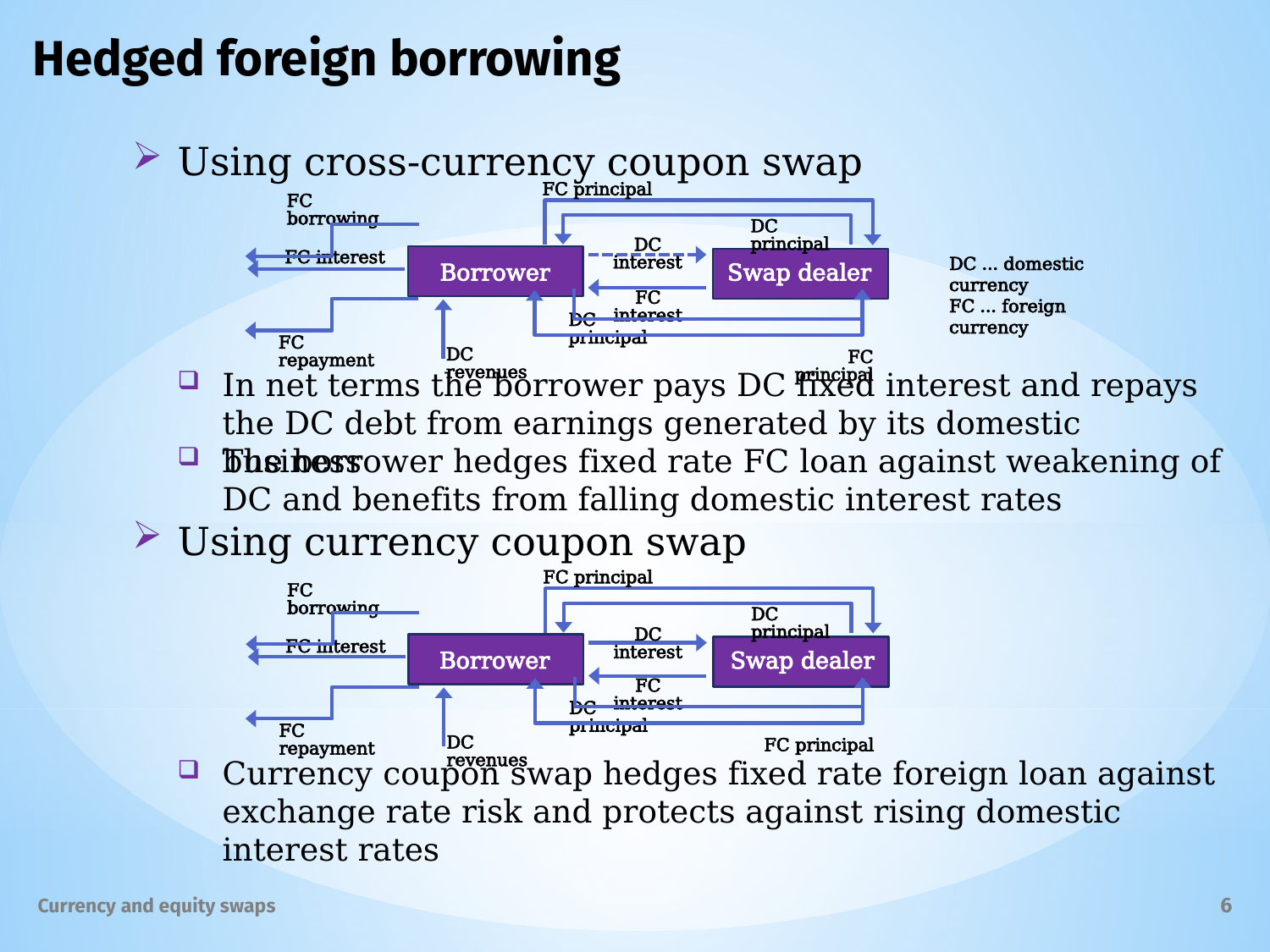

# Hedged foreign borrowing
Using cross-currency coupon swap
FC principal
FC borrowing

DC principal

DC interest
FC interest

Borrower

Swap dealer
FC interest

DC principal
FC repayment
DC revenues
FC principal
DC … domestic currency
FC … foreign currency
In net terms the borrower pays DC fixed interest and repays the DC debt from earnings generated by its domestic business
The borrower hedges fixed rate FC loan against weakening of DC and benefits from falling domestic interest rates
Using currency coupon swap
FC principal
FC borrowing

DC principal

DC interest
FC interest

Borrower

Swap dealer
FC interest

DC principal
FC repayment
DC revenues
FC principal
Currency coupon swap hedges fixed rate foreign loan against exchange rate risk and protects against rising domestic interest rates
Currency and equity swaps
6